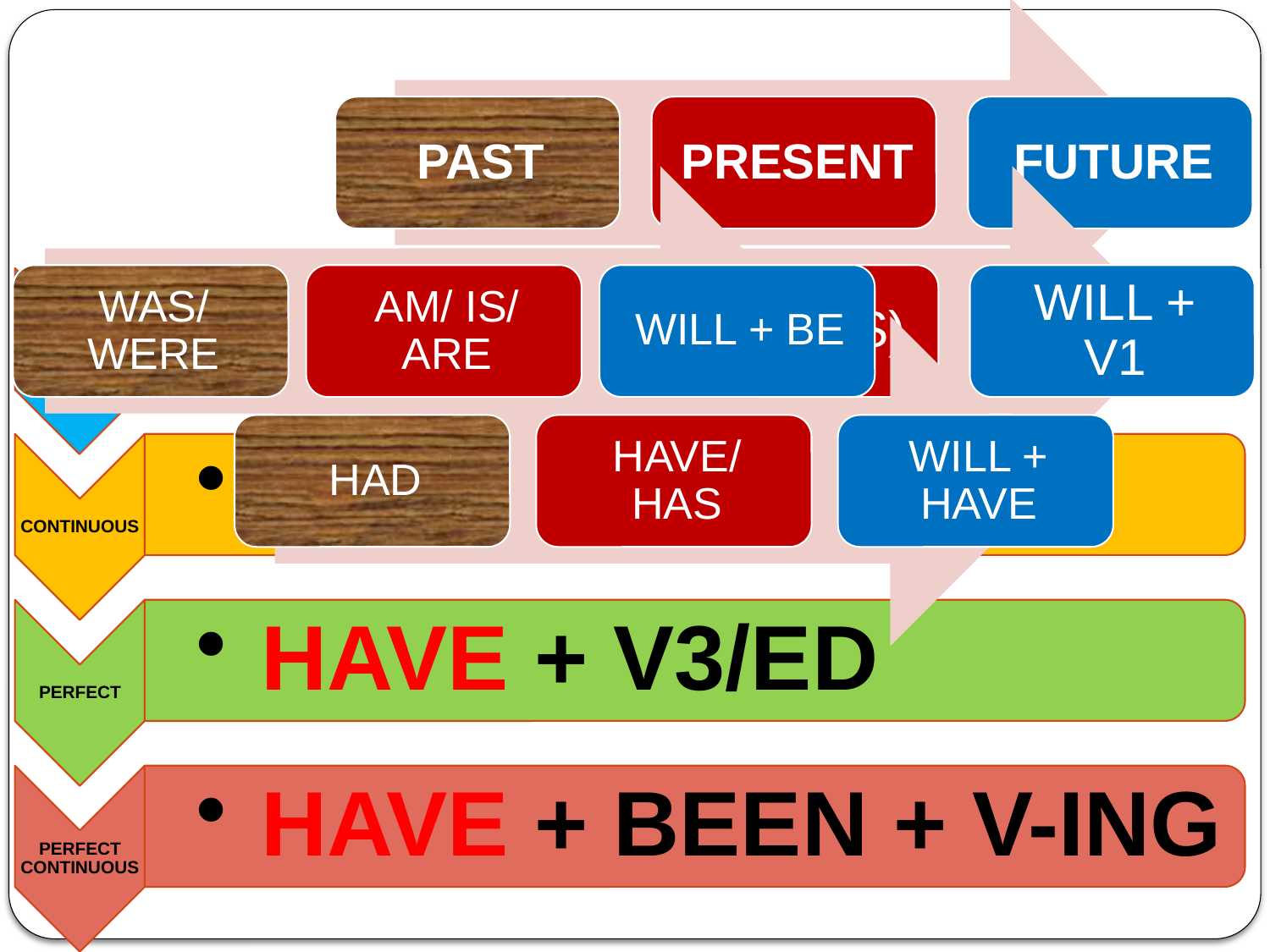

PAST
PRESENT
FUTURE
WAS/ WERE
AM/ IS/ ARE
WILL + BE
V2/ED
V1(S/ES)
WILL + V1
SIMPLE
 V
CONTINUOUS
 BE + V-ING
PERFECT
 HAVE + V3/ED
PERFECT CONTINUOUS
 HAVE + BEEN + V-ING
HAD
HAVE/ HAS
WILL + HAVE